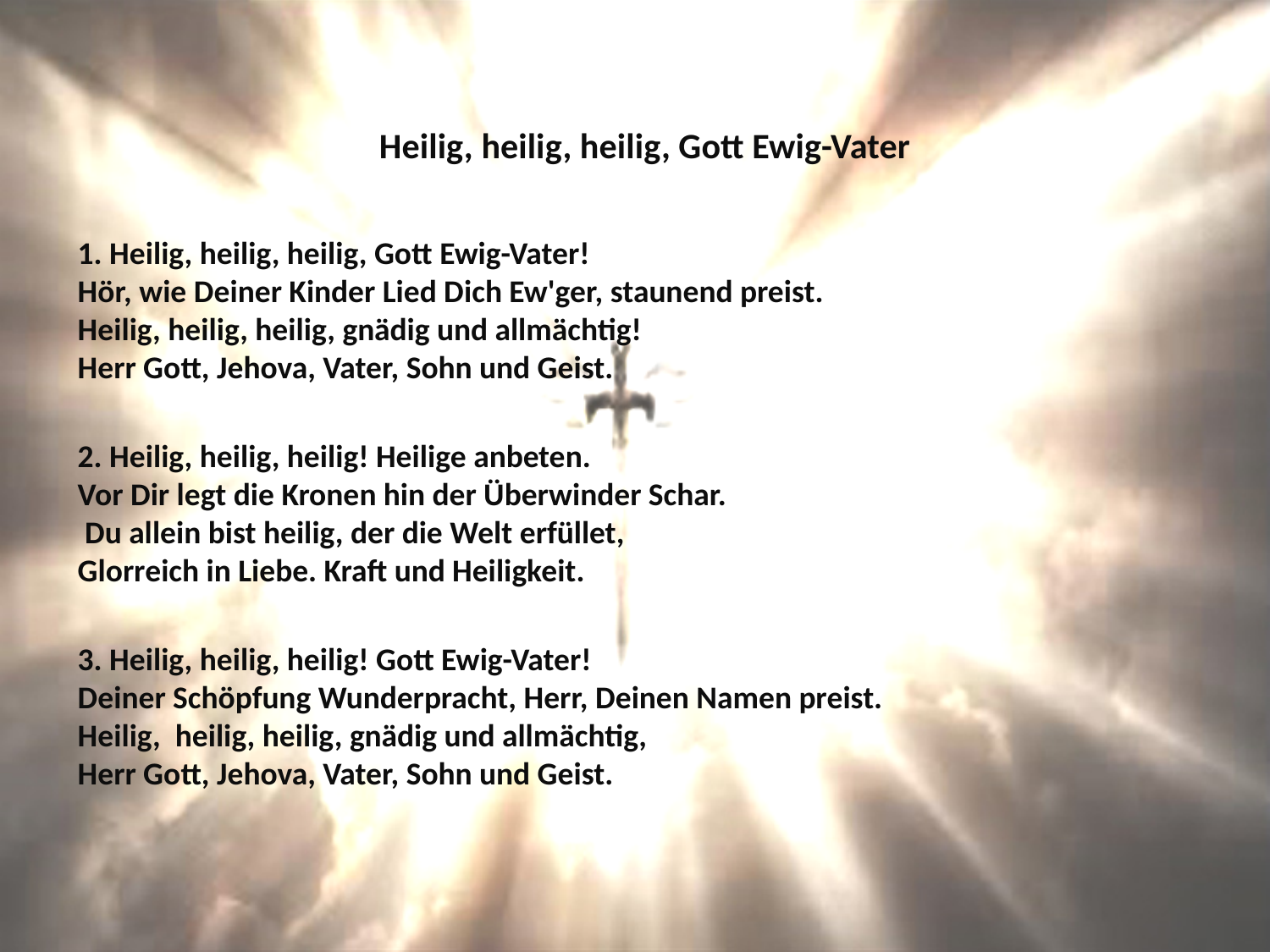

# Heilig, heilig, heilig, Gott Ewig-Vater
1. Heilig, heilig, heilig, Gott Ewig-Vater!
Hör, wie Deiner Kinder Lied Dich Ew'ger, staunend preist.
Heilig, heilig, heilig, gnädig und allmächtig!
Herr Gott, Jehova, Vater, Sohn und Geist.

2. Heilig, heilig, heilig! Heilige anbeten.
Vor Dir legt die Kronen hin der Überwinder Schar.
 Du allein bist heilig, der die Welt erfüllet,
Glorreich in Liebe. Kraft und Heiligkeit.

3. Heilig, heilig, heilig! Gott Ewig-Vater!
Deiner Schöpfung Wunderpracht, Herr, Deinen Namen preist.
Heilig,  heilig, heilig, gnädig und allmächtig,
Herr Gott, Jehova, Vater, Sohn und Geist.